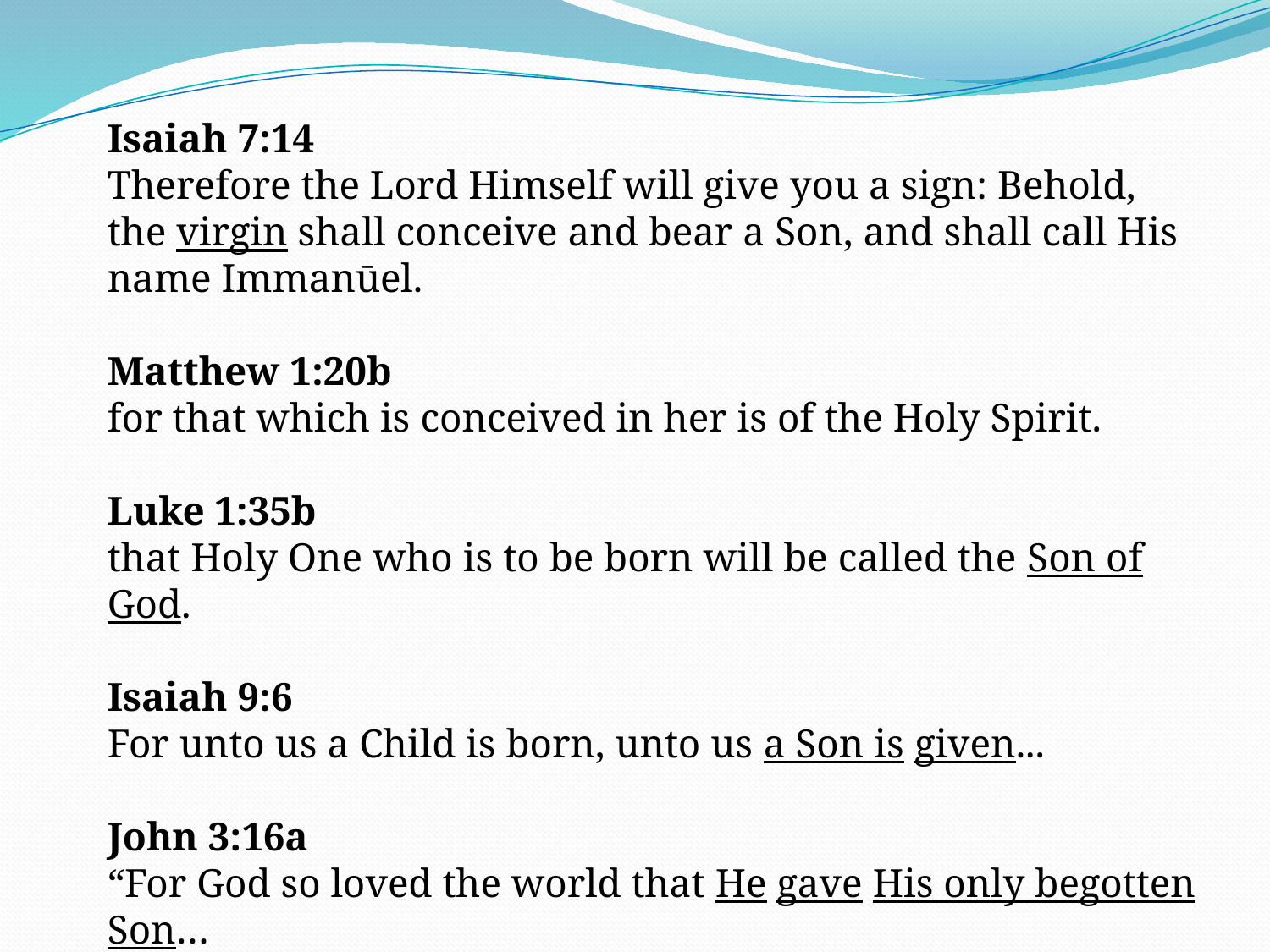

Isaiah 7:14
Therefore the Lord Himself will give you a sign: Behold, the virgin shall conceive and bear a Son, and shall call His name Immanūel.

Matthew 1:20b
for that which is conceived in her is of the Holy Spirit.

Luke 1:35b
that Holy One who is to be born will be called the Son of God.

Isaiah 9:6
For unto us a Child is born, unto us a Son is given...

John 3:16a
“For God so loved the world that He gave His only begotten Son…